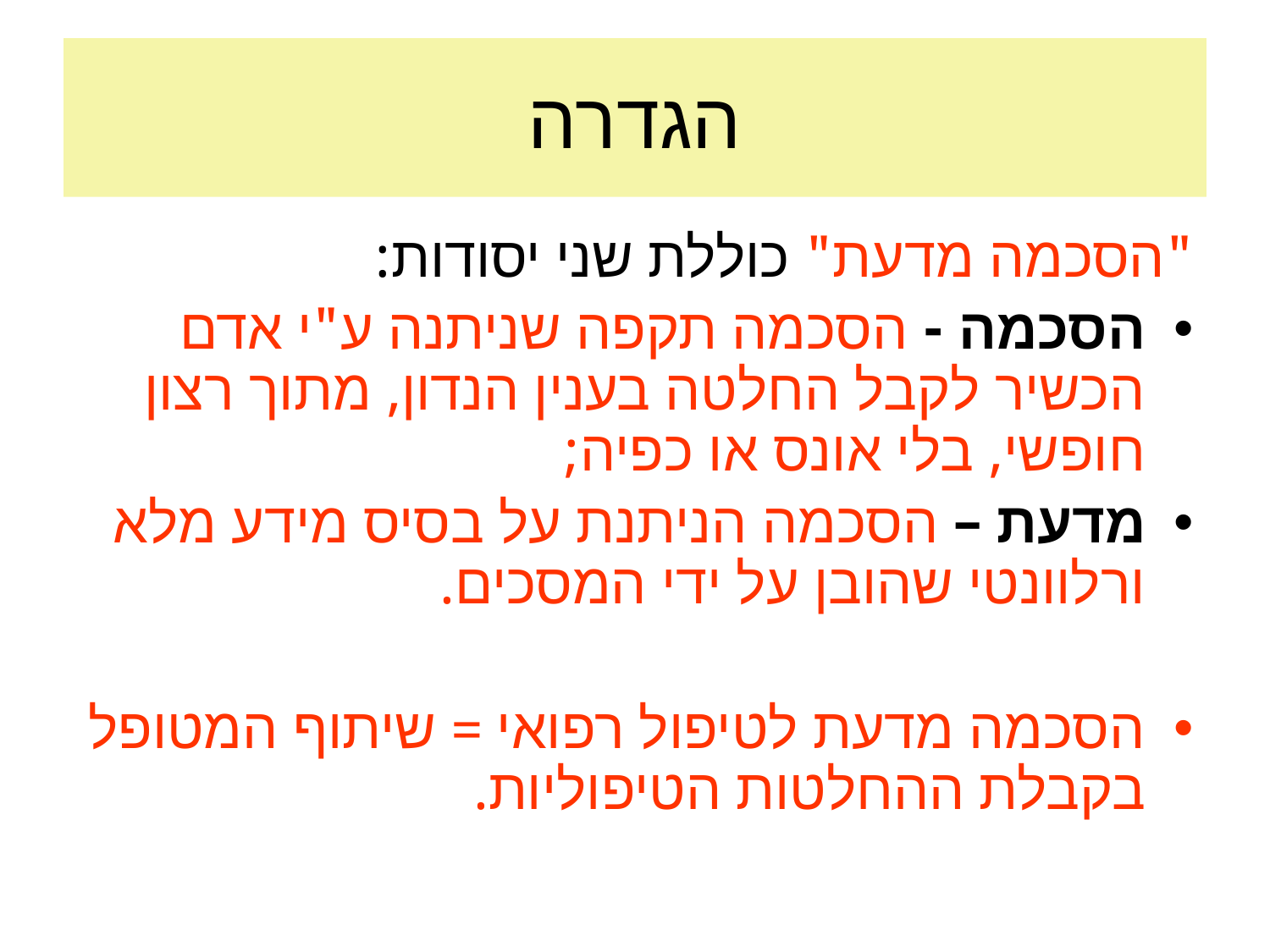

# הגדרה
"הסכמה מדעת" כוללת שני יסודות:
הסכמה - הסכמה תקפה שניתנה ע"י אדם הכשיר לקבל החלטה בענין הנדון, מתוך רצון חופשי, בלי אונס או כפיה;
מדעת – הסכמה הניתנת על בסיס מידע מלא ורלוונטי שהובן על ידי המסכים.

הסכמה מדעת לטיפול רפואי = שיתוף המטופל בקבלת ההחלטות הטיפוליות.